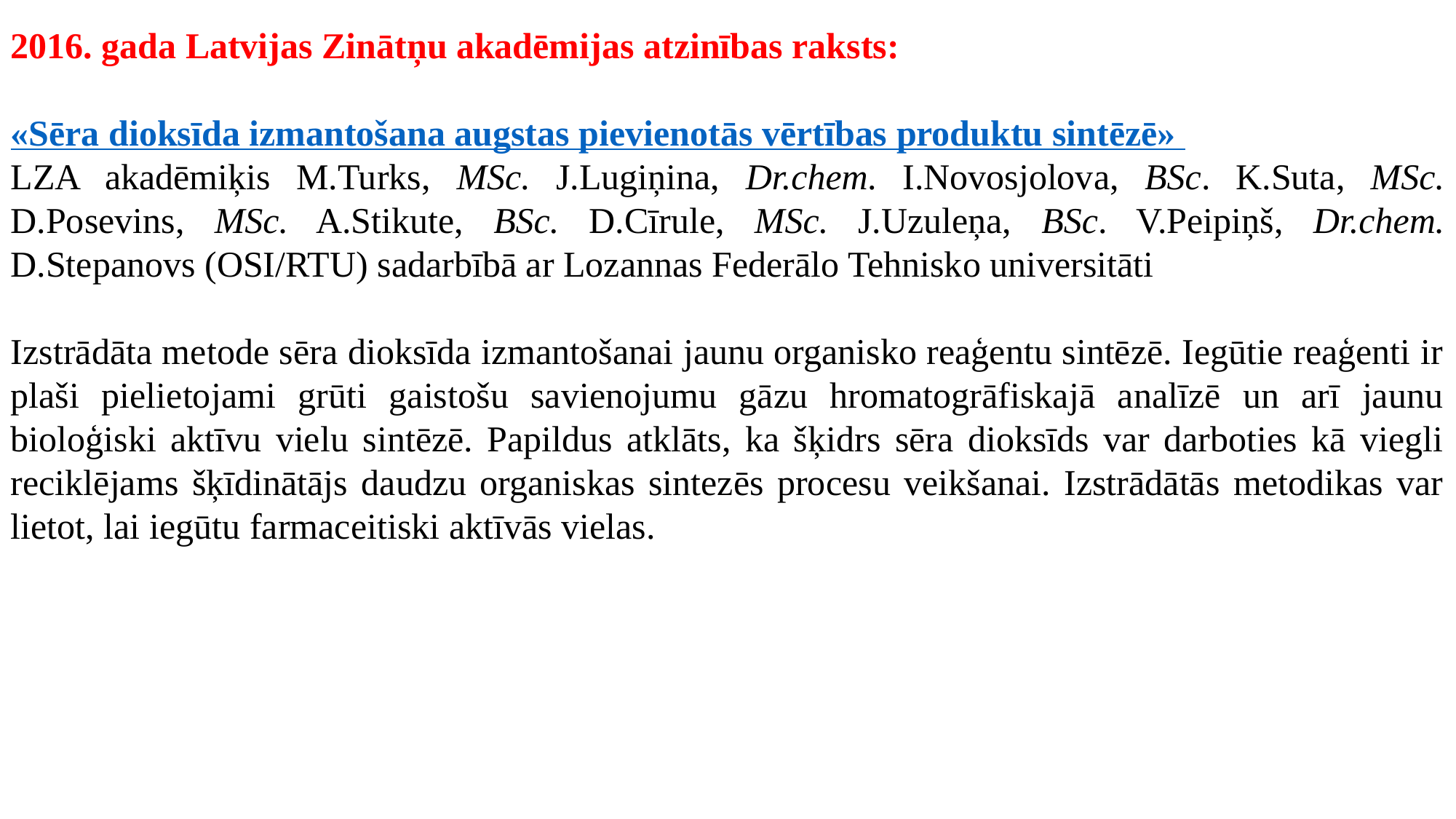

2016. gada Latvijas Zinātņu akadēmijas atzinības raksts:

«Sēra dioksīda izmantošana augstas pievienotās vērtības produktu sintēzē»
LZA akadēmiķis M.Turks, MSc. J.Lugiņina, Dr.chem. I.Novosjolova, BSc. K.Suta, MSc. D.Posevins, MSc. A.Stikute, BSc. D.Cīrule, MSc. J.Uzuleņa, BSc. V.Peipiņš, Dr.chem. D.Stepanovs (OSI/RTU) sadarbībā ar Lozannas Federālo Tehnisko universitāti

Izstrādāta metode sēra dioksīda izmantošanai jaunu organisko reaģentu sintēzē. Iegūtie reaģenti ir plaši pielietojami grūti gaistošu savienojumu gāzu hromatogrāfiskajā analīzē un arī jaunu bioloģiski aktīvu vielu sintēzē. Papildus atklāts, ka šķidrs sēra dioksīds var darboties kā viegli reciklējams šķīdinātājs daudzu organiskas sintezēs procesu veikšanai. Izstrādātās metodikas var lietot, lai iegūtu farmaceitiski aktīvās vielas.